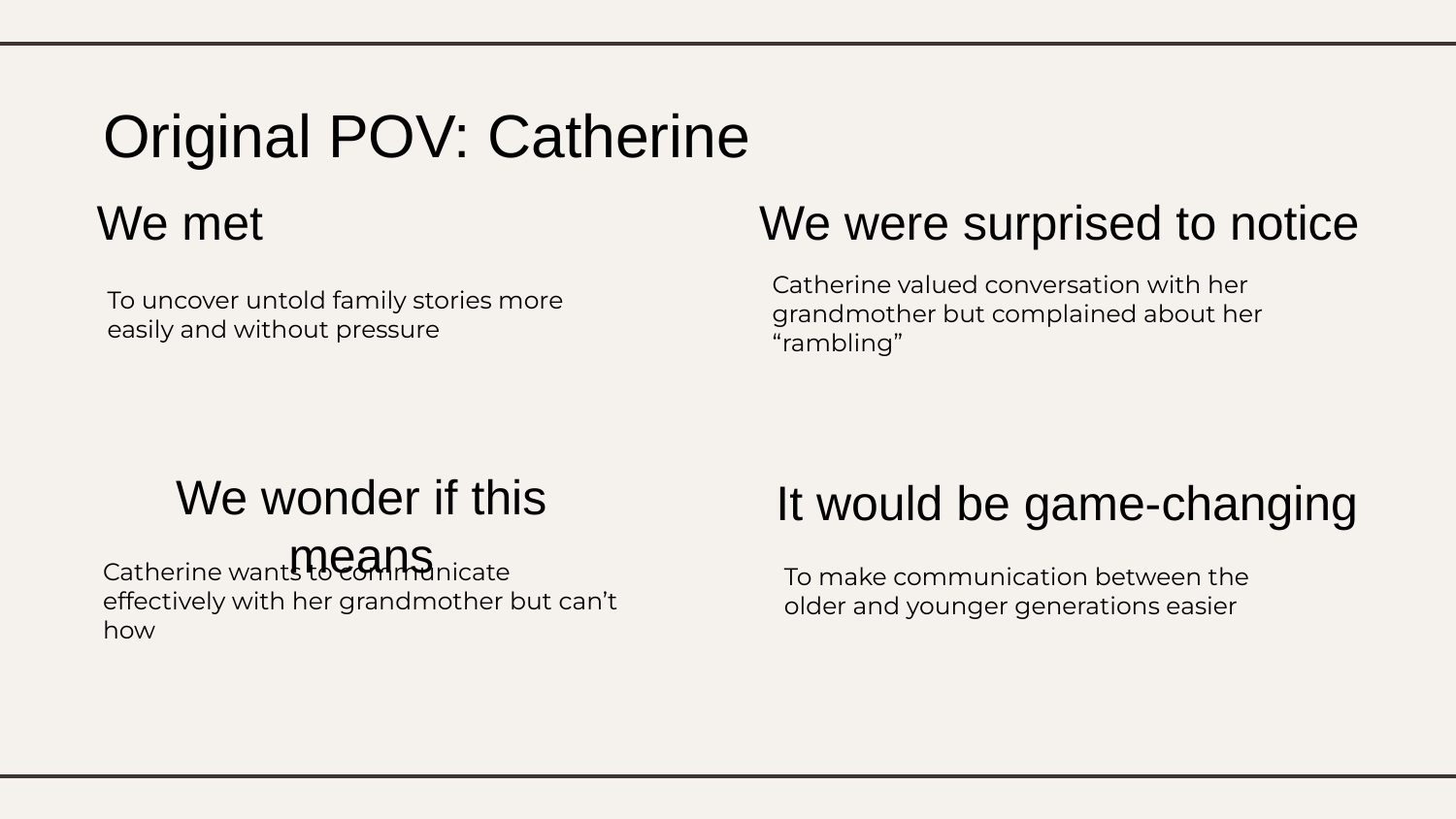

# Original POV: Catherine

We met
We were surprised to notice
Catherine valued conversation with her grandmother but complained about her “rambling”
To uncover untold family stories more easily and without pressure
We wonder if this means
It would be game-changing
Catherine wants to communicate effectively with her grandmother but can’t how
To make communication between the older and younger generations easier